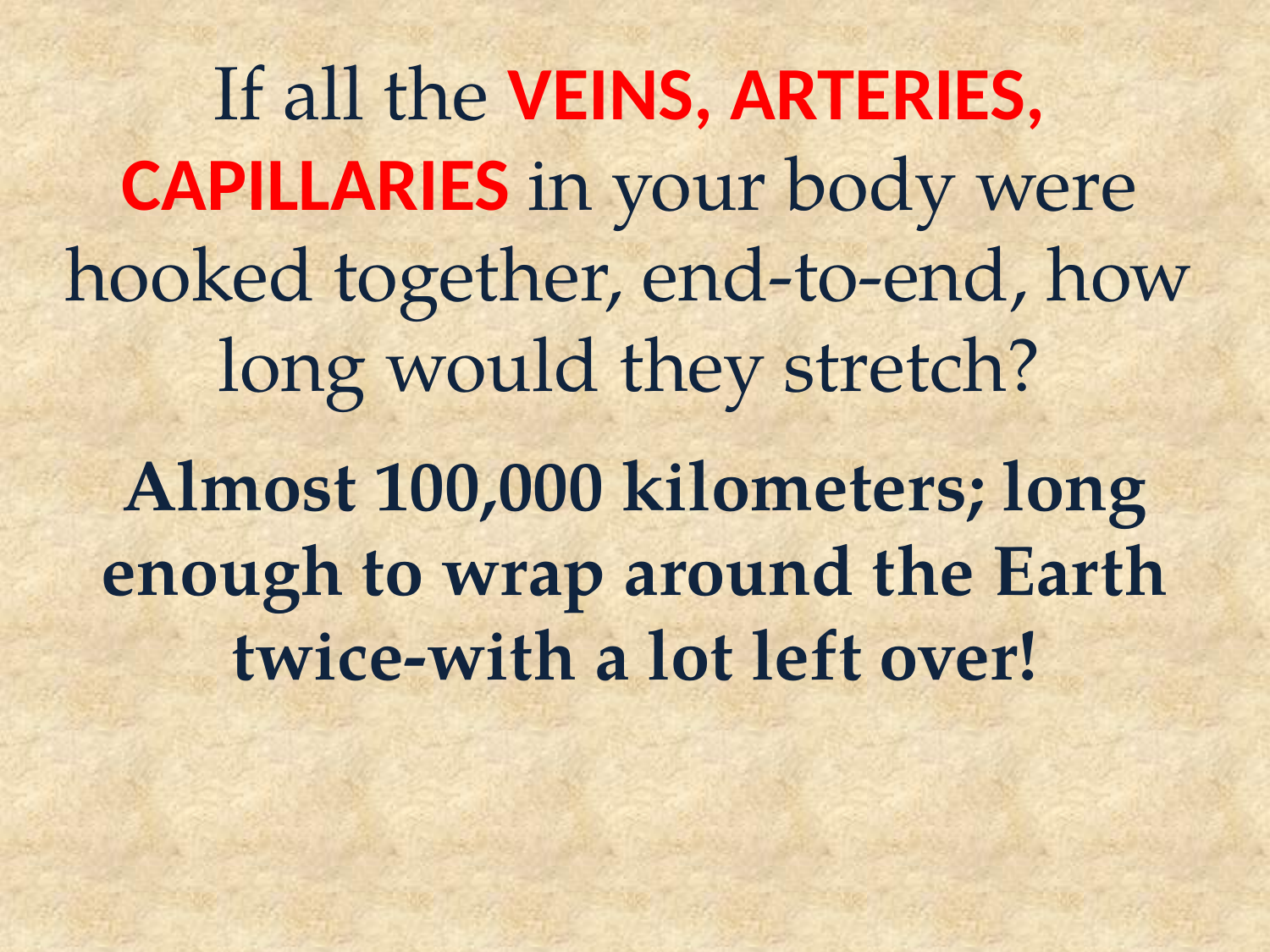

# If all the VEINS, ARTERIES, CAPILLARIES in your body were hooked together, end-to-end, how long would they stretch?
Almost 100,000 kilometers; long enough to wrap around the Earth twice-with a lot left over!